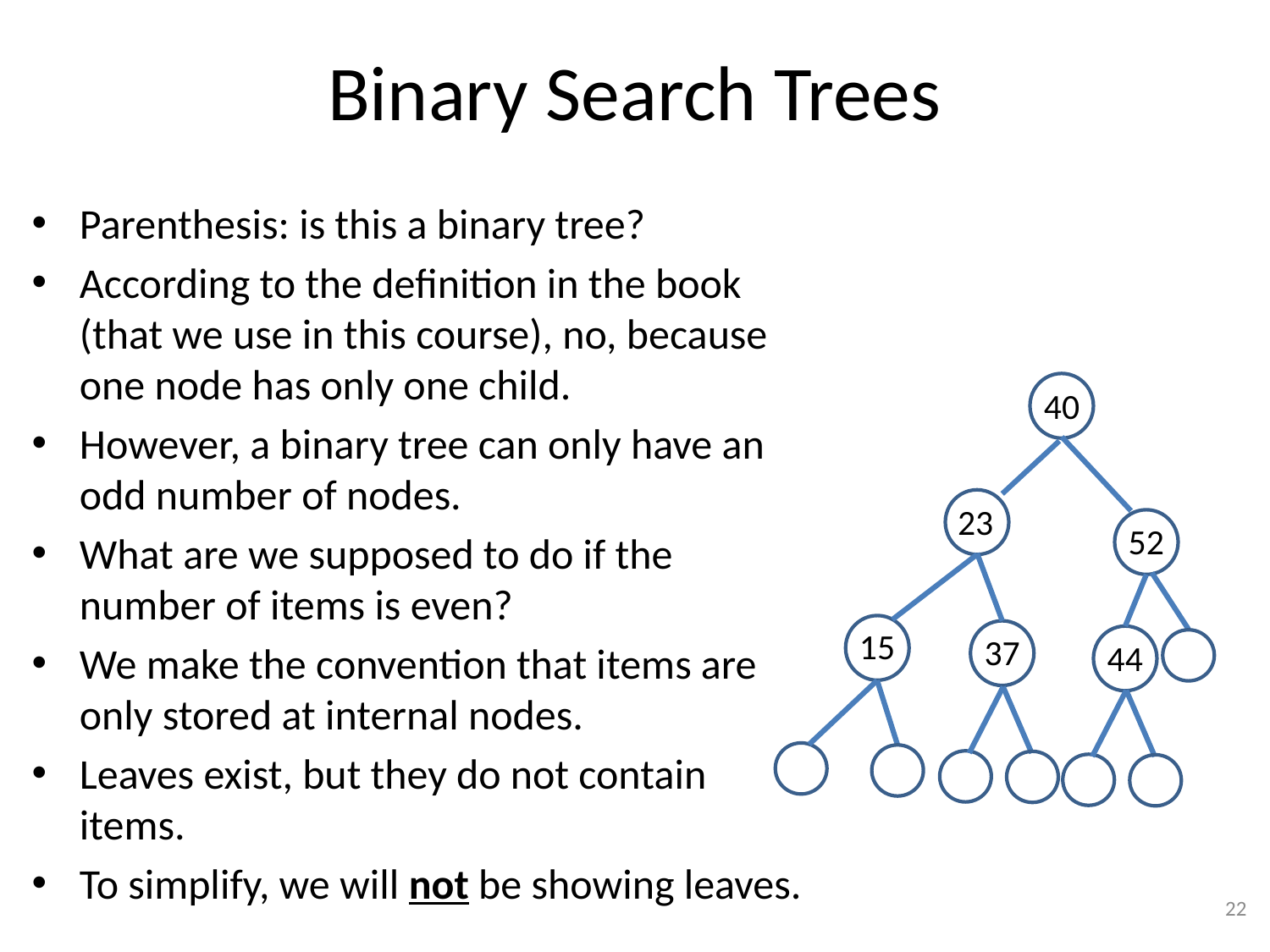

# Binary Search Trees
Parenthesis: is this a binary tree?
According to the definition in the book (that we use in this course), no, because one node has only one child.
However, a binary tree can only have an odd number of nodes.
What are we supposed to do if the number of items is even?
We make the convention that items are only stored at internal nodes.
Leaves exist, but they do not contain items.
To simplify, we will not be showing leaves.

40

23

52

15

37

44

22